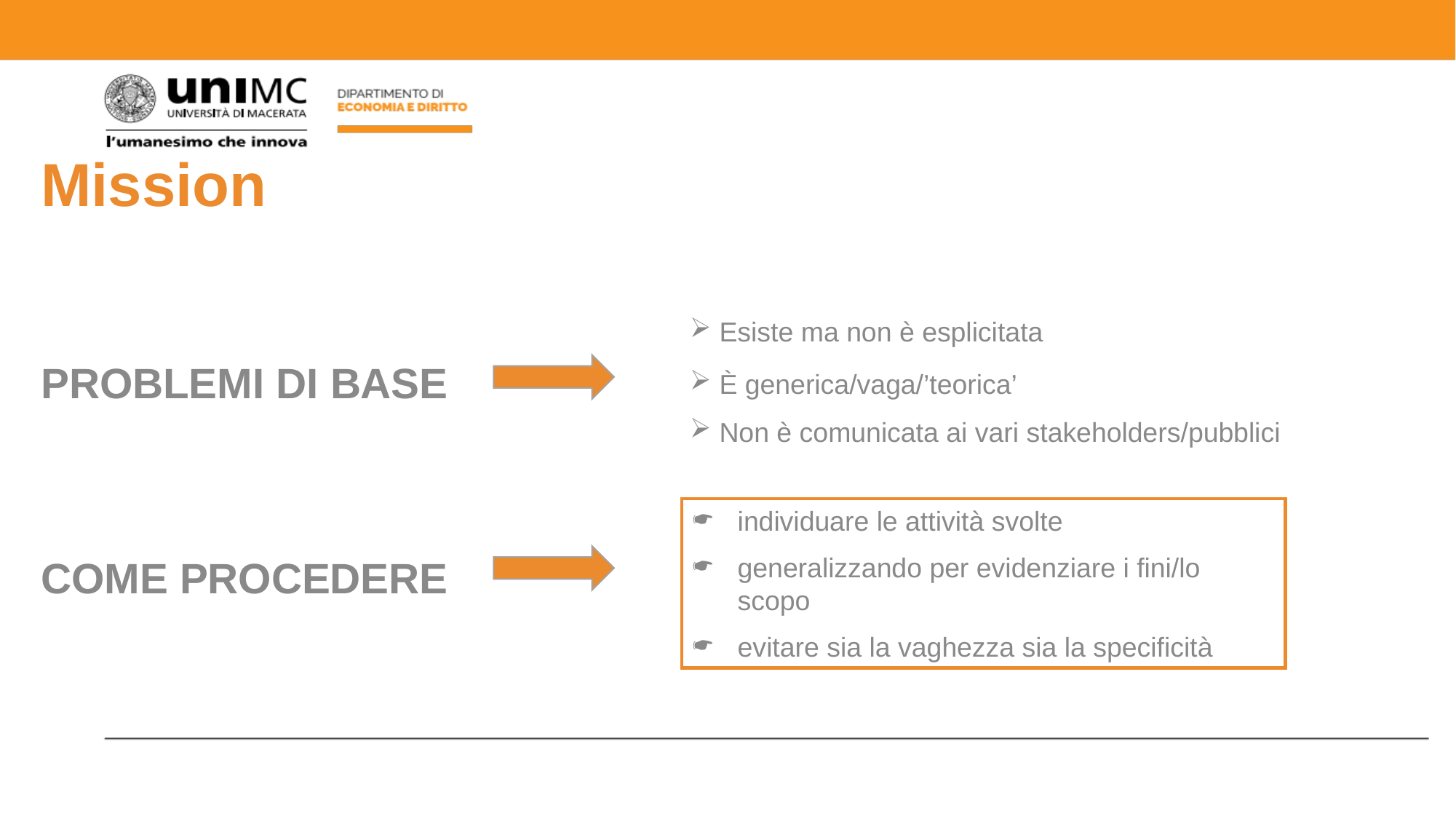

Mission
 Esiste ma non è esplicitata
PROBLEMI DI BASE

 È generica/vaga/’teorica’
 Non è comunicata ai vari stakeholders/pubblici
individuare le attività svolte
generalizzando per evidenziare i fini/lo scopo
evitare sia la vaghezza sia la specificità
COME PROCEDERE